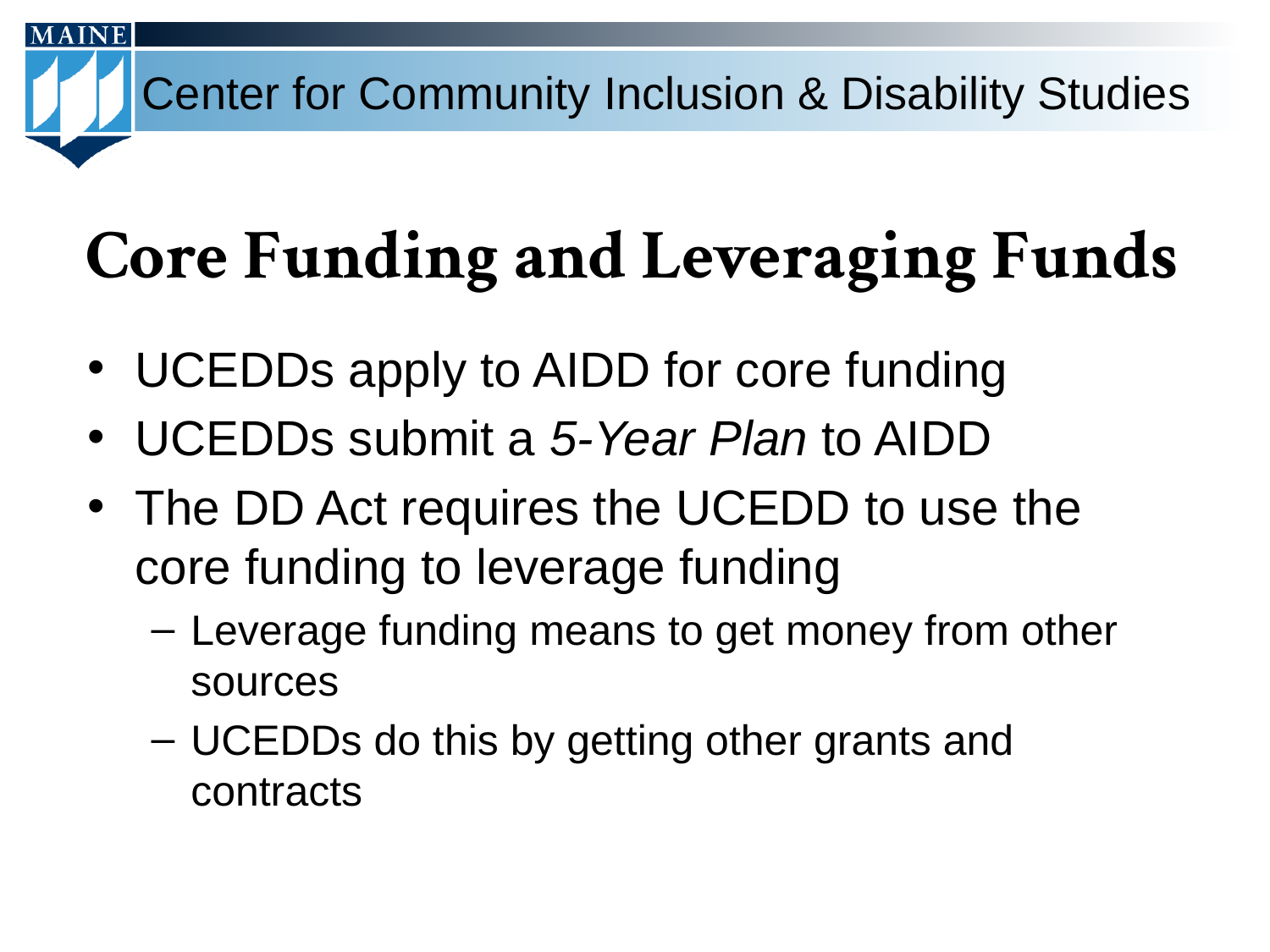

# Core Funding and Leveraging Funds
UCEDDs apply to AIDD for core funding
UCEDDs submit a 5-Year Plan to AIDD
The DD Act requires the UCEDD to use the core funding to leverage funding
Leverage funding means to get money from other sources
UCEDDs do this by getting other grants and contracts